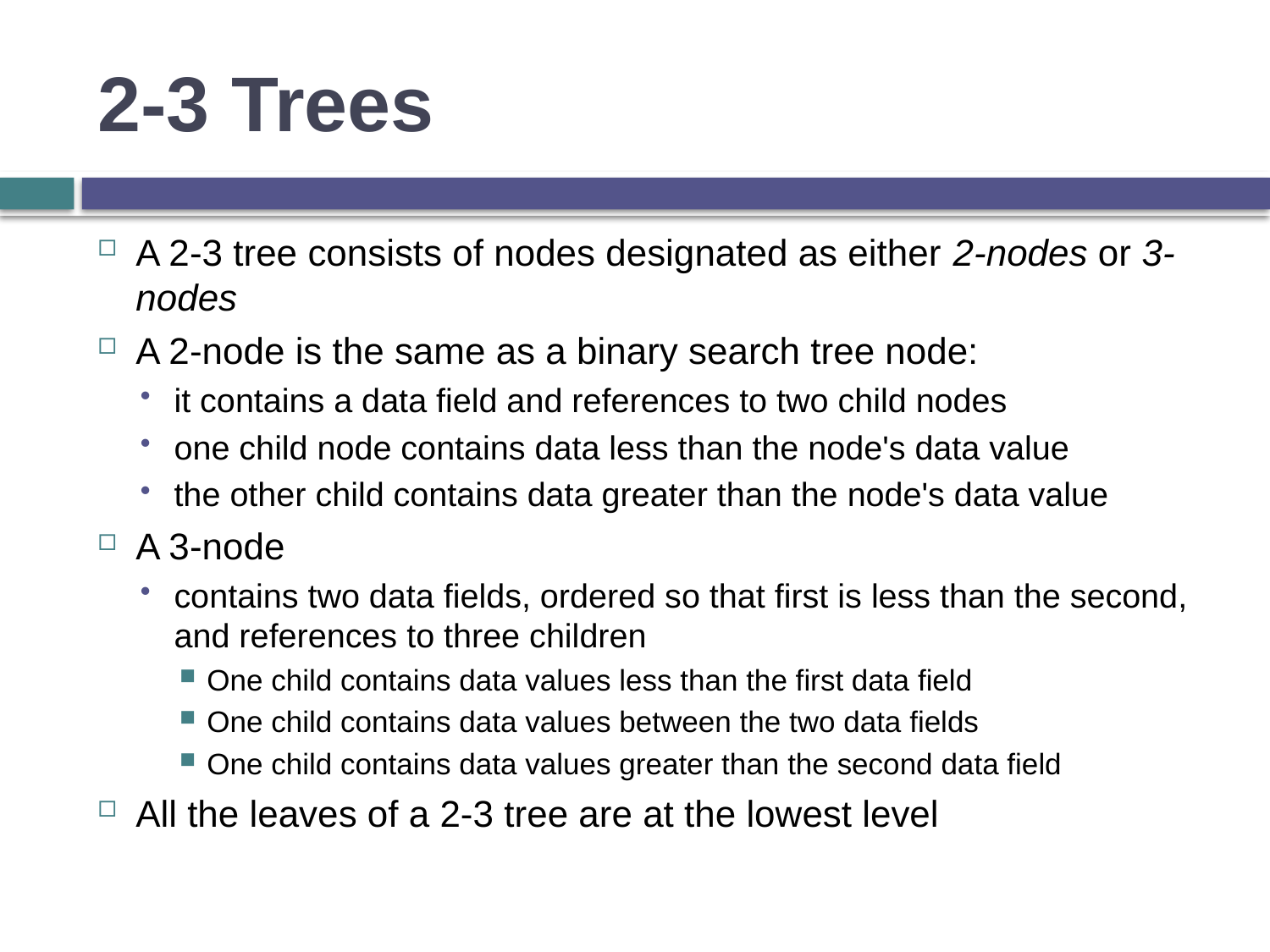

# 2-3 Trees
A 2-3 tree consists of nodes designated as either 2-nodes or 3-nodes
A 2-node is the same as a binary search tree node:
it contains a data field and references to two child nodes
one child node contains data less than the node's data value
the other child contains data greater than the node's data value
A 3-node
contains two data fields, ordered so that first is less than the second, and references to three children
One child contains data values less than the first data field
One child contains data values between the two data fields
One child contains data values greater than the second data field
All the leaves of a 2-3 tree are at the lowest level